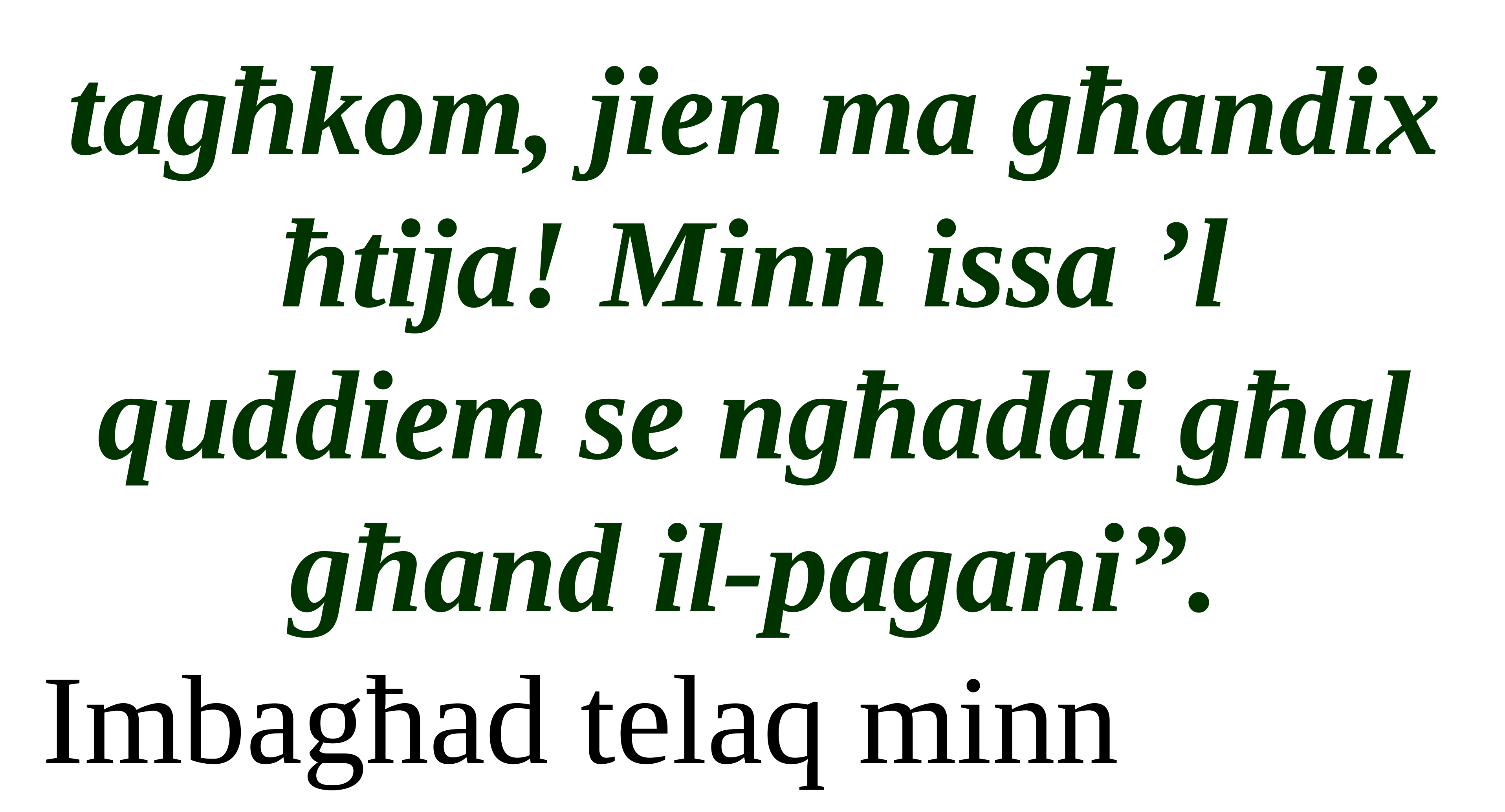

tagħkom, jien ma għandix ħtija! Minn issa ’l quddiem se ngħaddi għal għand il-pagani”.
Imbagħad telaq minn